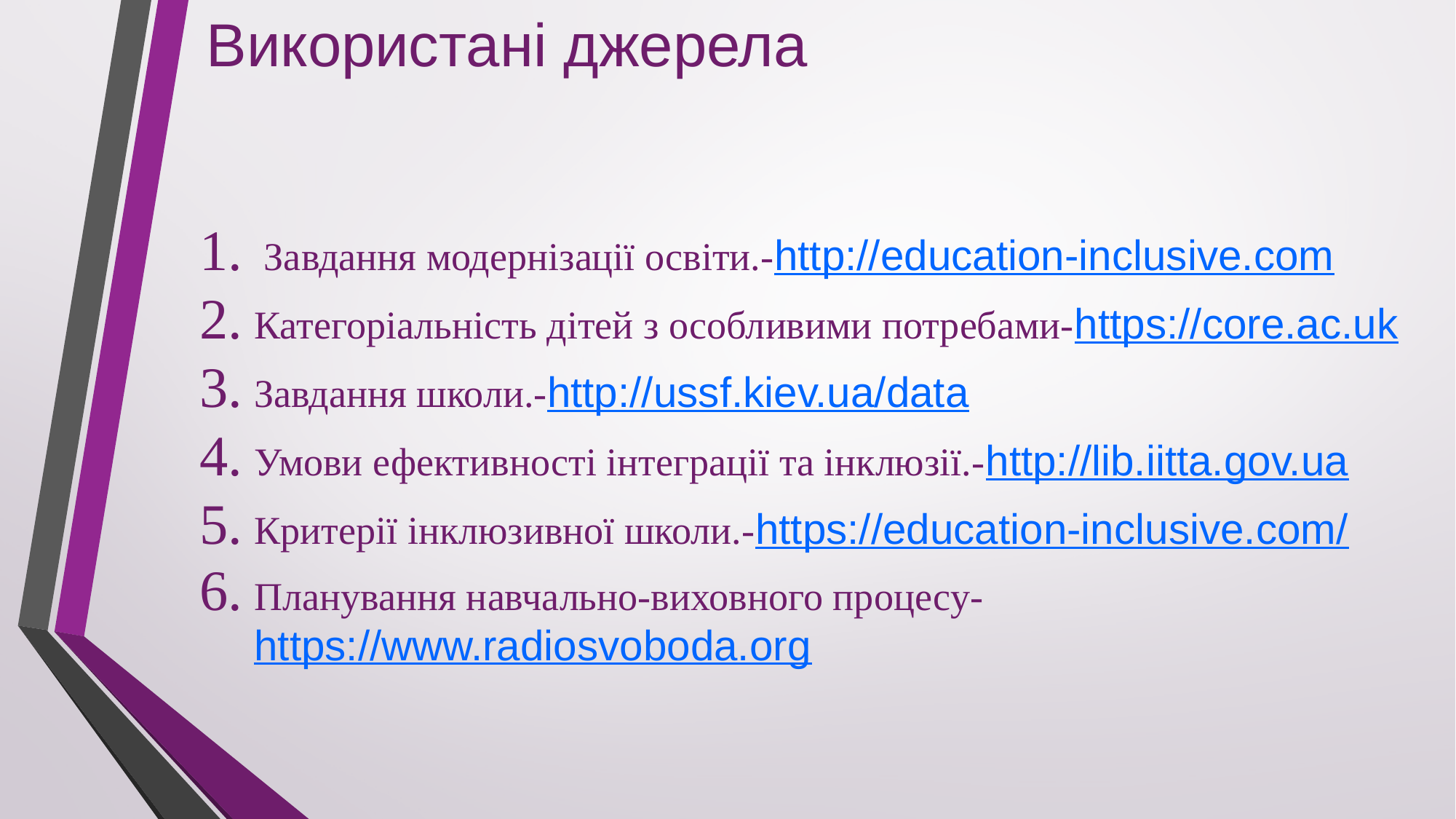

# Використані джерела
 Завдання модернізації освіти.-http://education-inclusive.com
Категоріальність дітей з особливими потребами-https://core.ac.uk
Завдання школи.-http://ussf.kiev.ua/data
Умови ефективності інтеграції та інклюзії.-http://lib.iitta.gov.ua
Критерії інклюзивної школи.-https://education-inclusive.com/
Планування навчально-виховного процесу-https://www.radiosvoboda.org